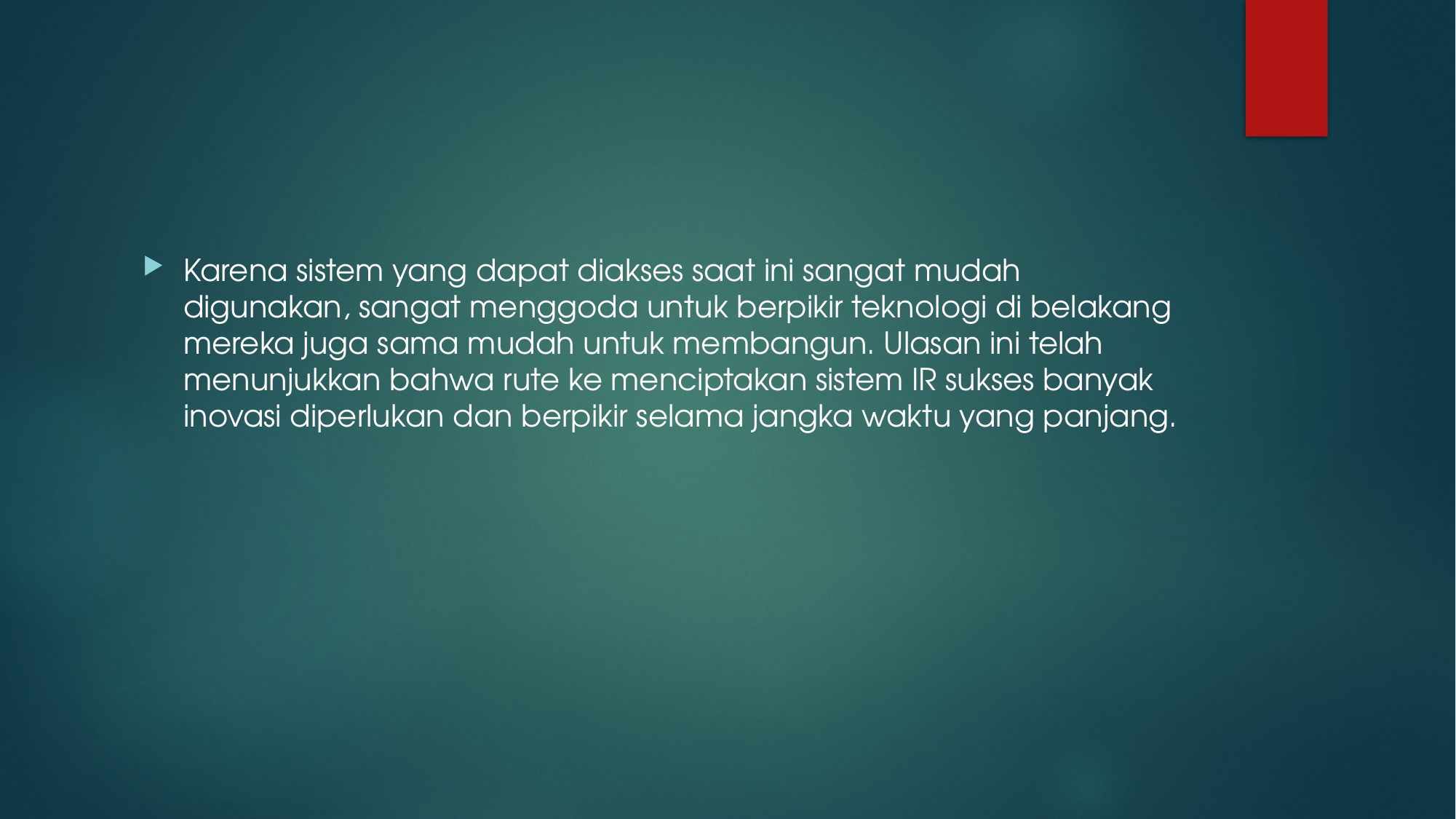

#
Karena sistem yang dapat diakses saat ini sangat mudah digunakan, sangat menggoda untuk berpikir teknologi di belakang mereka juga sama mudah untuk membangun. Ulasan ini telah menunjukkan bahwa rute ke menciptakan sistem IR sukses banyak inovasi diperlukan dan berpikir selama jangka waktu yang panjang.